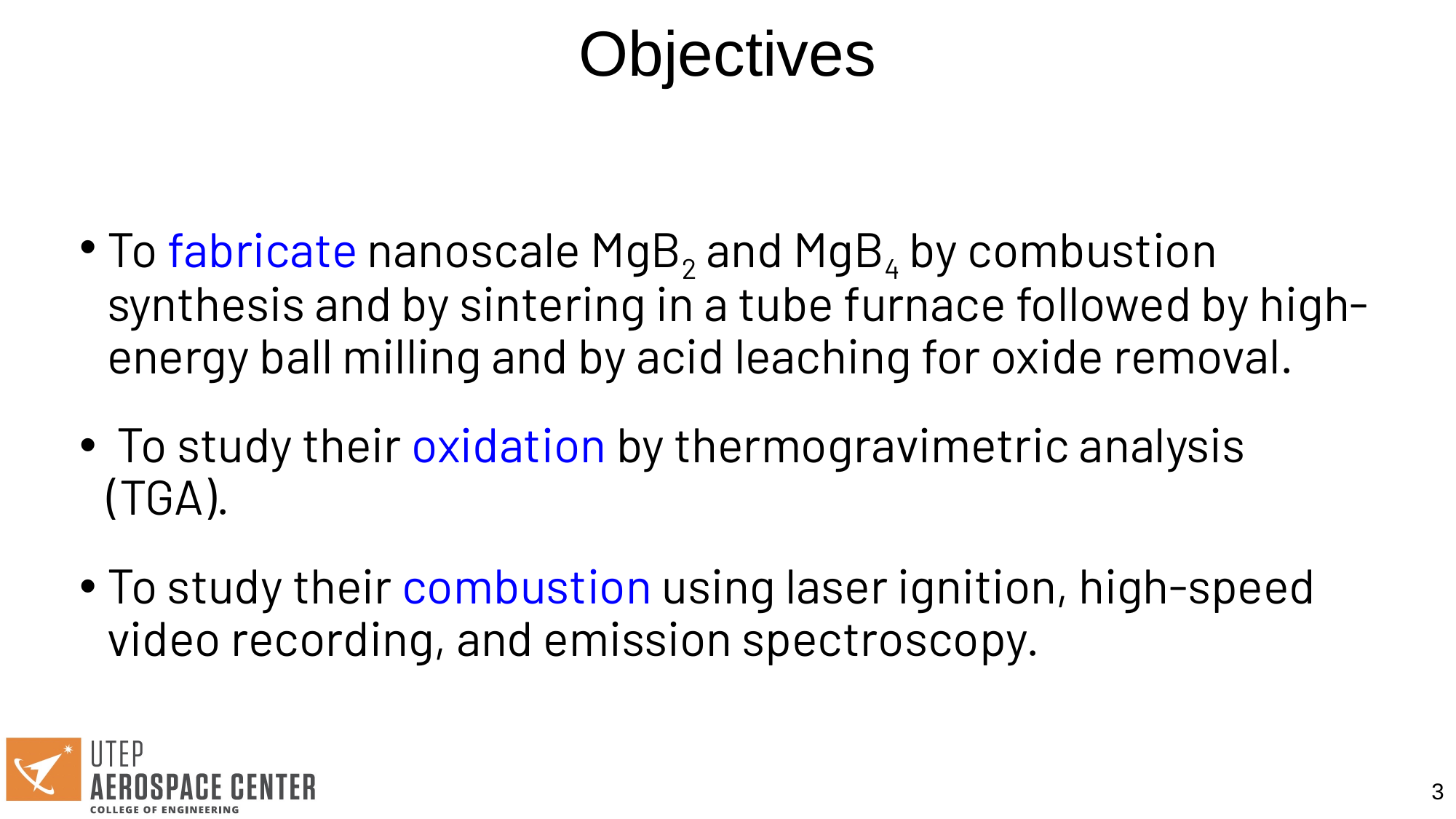

# Objectives
To fabricate nanoscale MgB2 and MgB4 by combustion synthesis and by sintering in a tube furnace followed by high-energy ball milling and by acid leaching for oxide removal.
 To study their oxidation by thermogravimetric analysis (TGA).
To study their combustion using laser ignition, high-speed video recording, and emission spectroscopy.
3